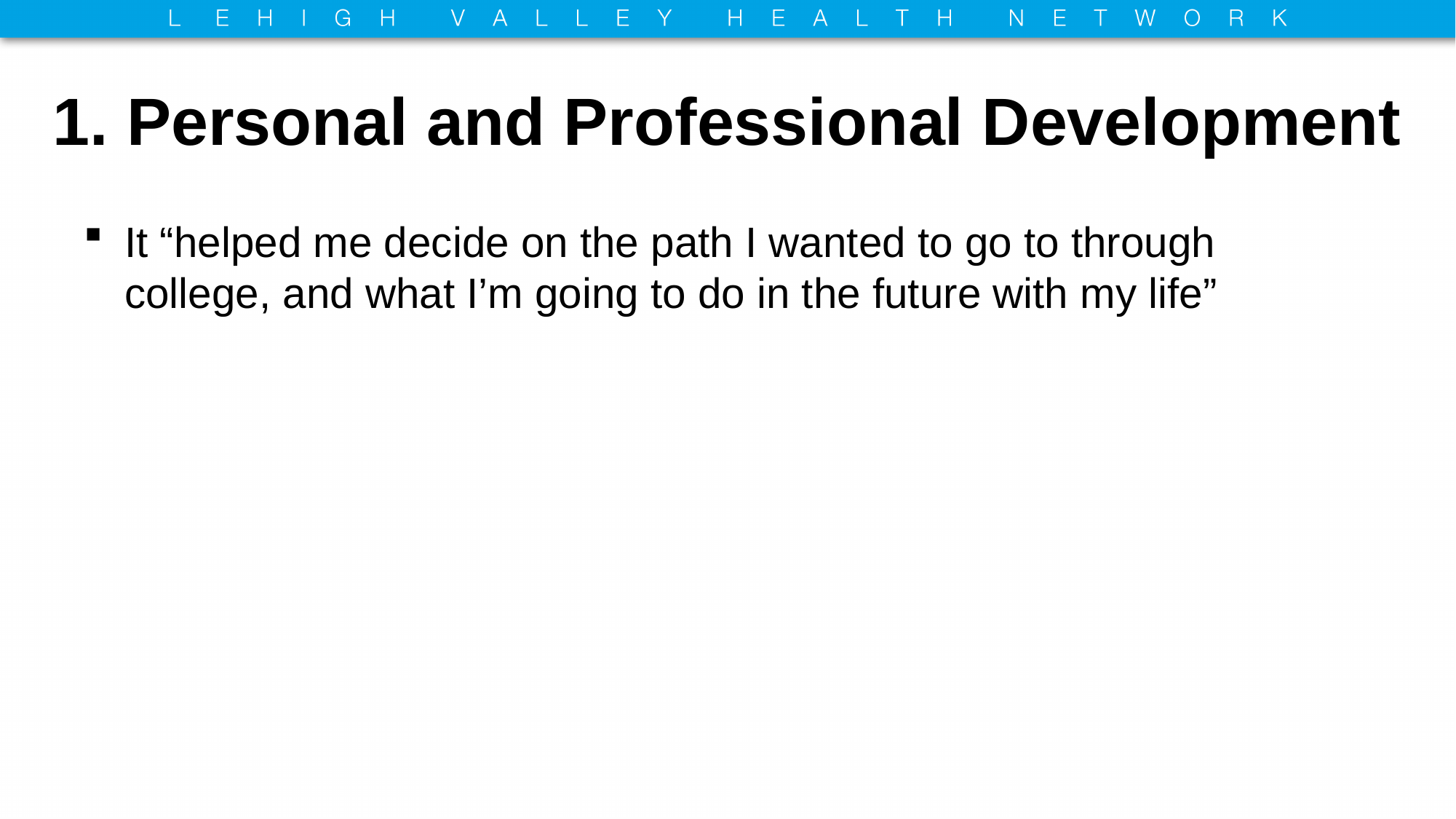

# 1. Personal and Professional Development
It “helped me decide on the path I wanted to go to through college, and what I’m going to do in the future with my life”